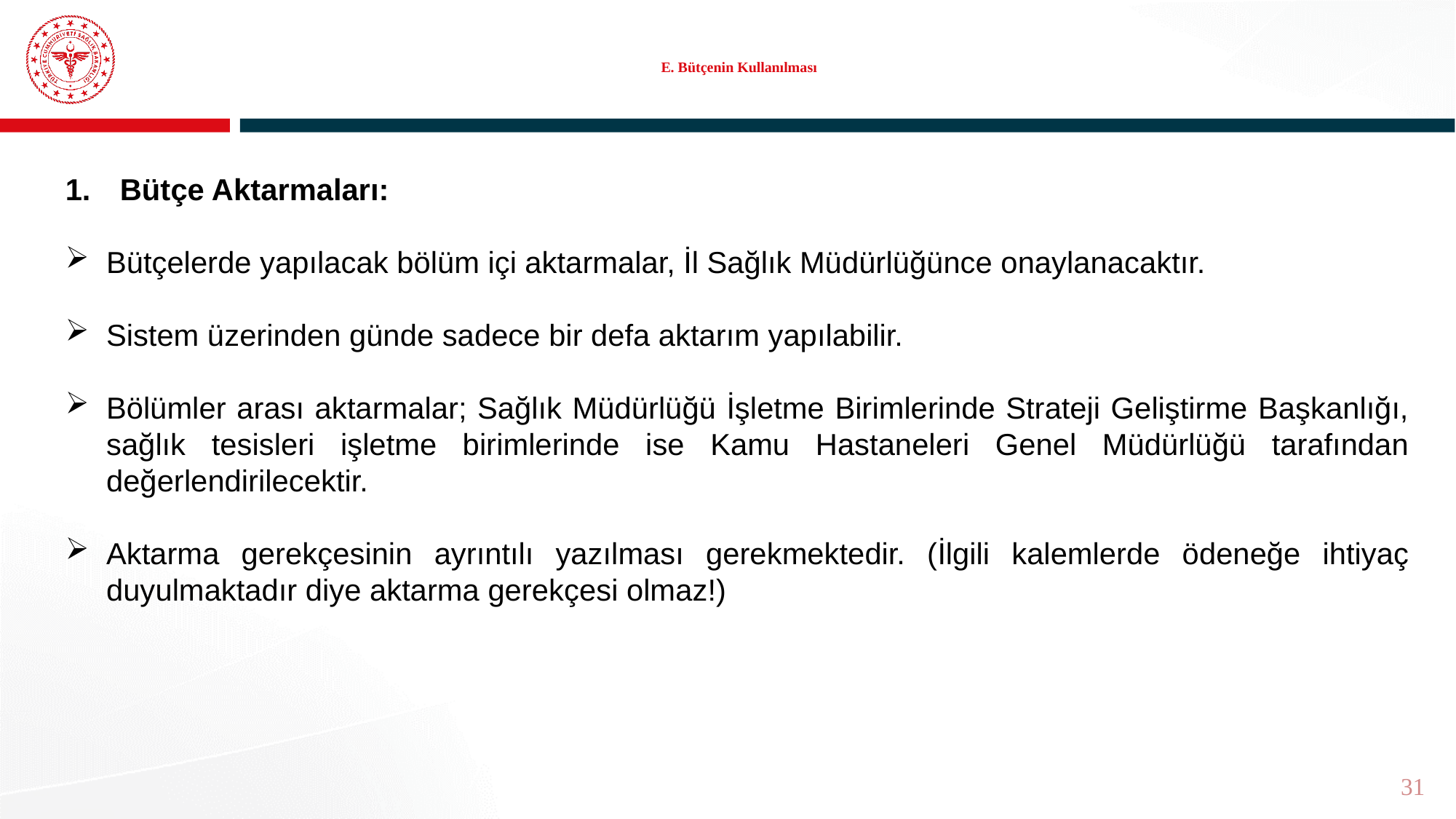

# E. Bütçenin Kullanılması
Bütçe Aktarmaları:

Bütçelerde yapılacak bölüm içi aktarmalar, İl Sağlık Müdürlüğünce onaylanacaktır.

Sistem üzerinden günde sadece bir defa aktarım yapılabilir.

Bölümler arası aktarmalar; Sağlık Müdürlüğü İşletme Birimlerinde Strateji Geliştirme Başkanlığı, sağlık tesisleri işletme birimlerinde ise Kamu Hastaneleri Genel Müdürlüğü tarafından değerlendirilecektir.

Aktarma gerekçesinin ayrıntılı yazılması gerekmektedir. (İlgili kalemlerde ödeneğe ihtiyaç duyulmaktadır diye aktarma gerekçesi olmaz!)

31